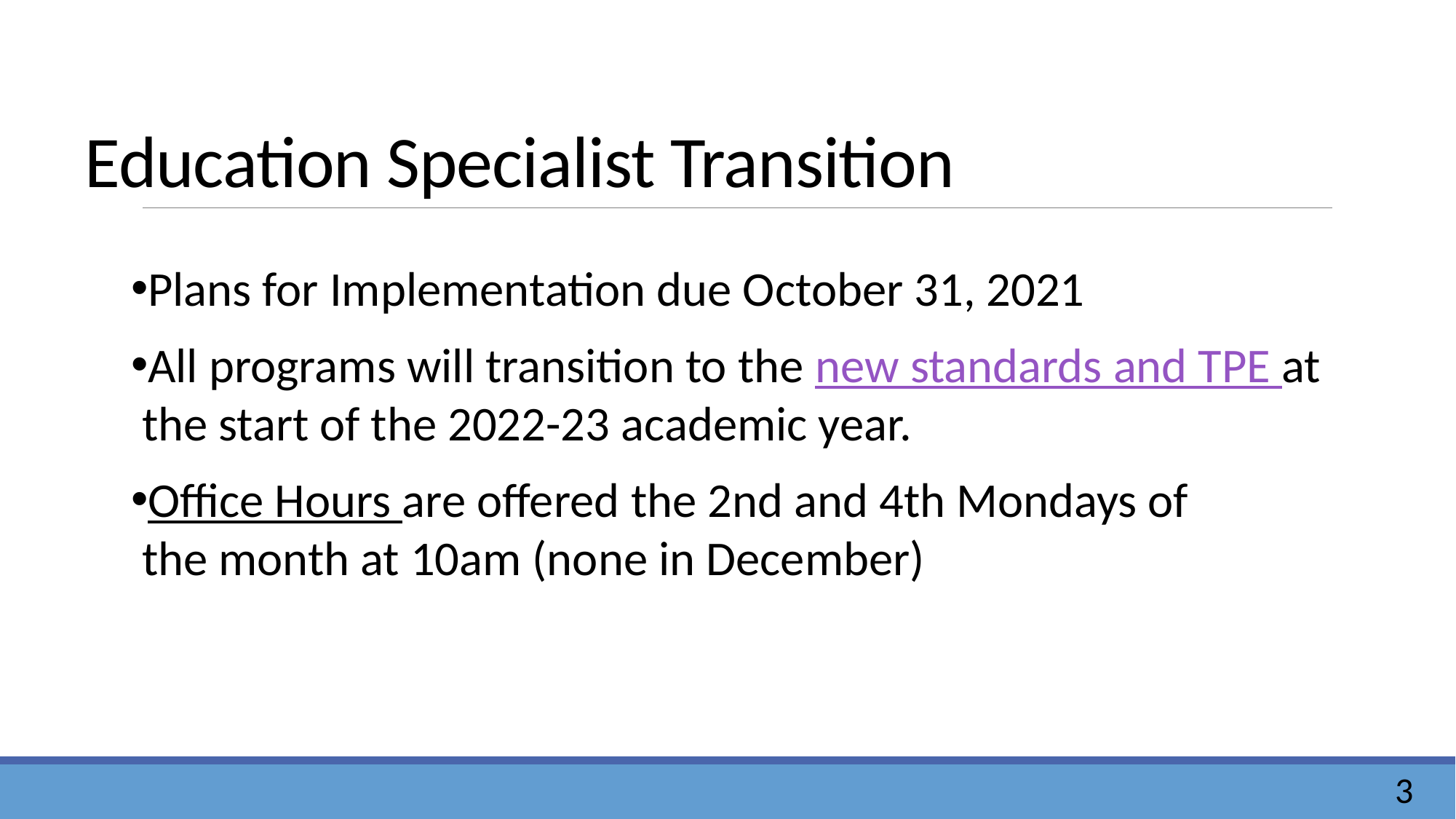

# Education Specialist Transition
Plans for Implementation due October 31, 2021
All programs will transition to the new standards and TPE at the start of the 2022-23 academic year.
Office Hours are offered the 2nd and 4th Mondays of the month at 10am (none in December)
3